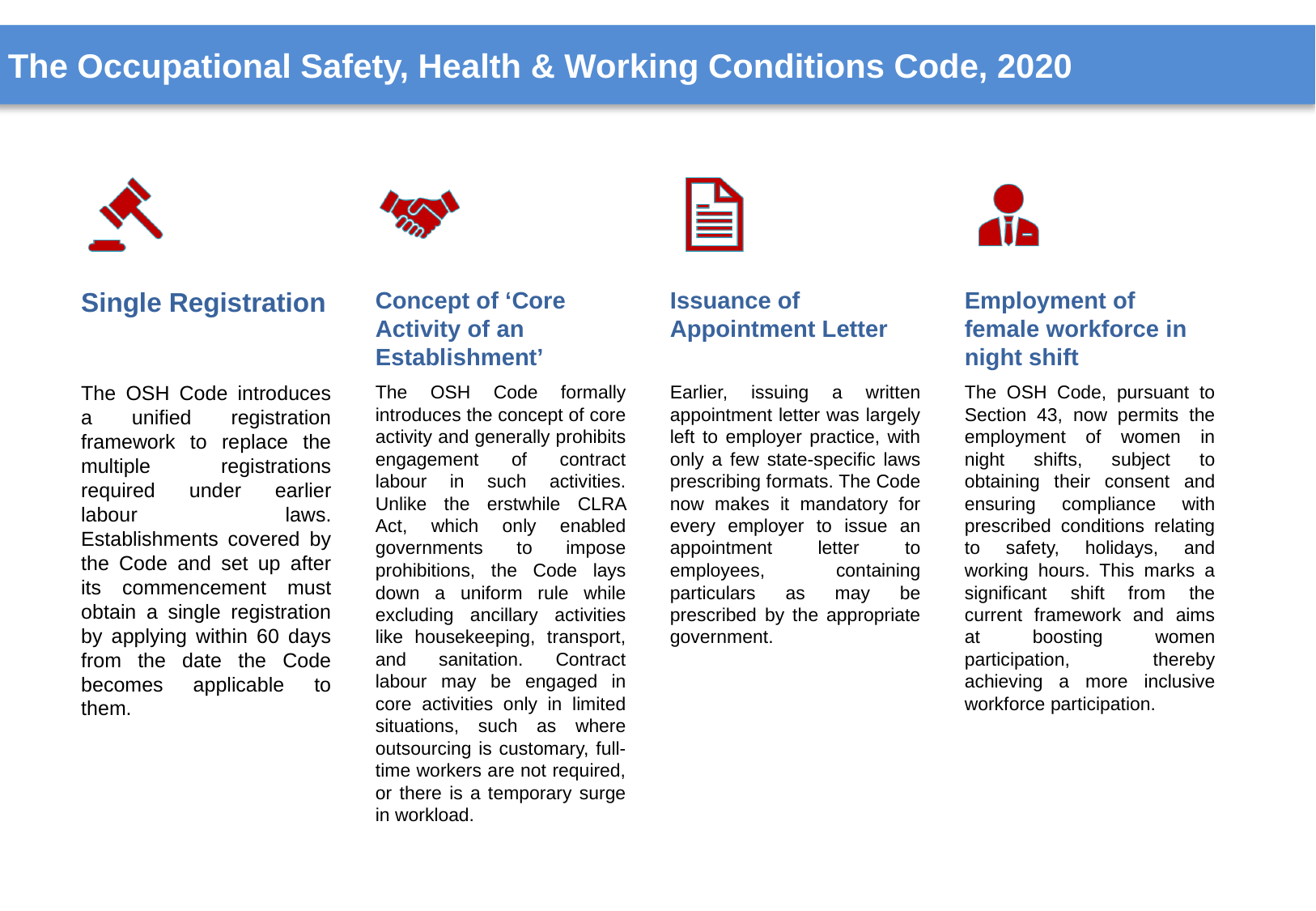

The Occupational Safety, Health & Working Conditions Code, 2020
Single Registration
The OSH Code introduces a unified registration framework to replace the multiple registrations required under earlier labour laws. Establishments covered by the Code and set up after its commencement must obtain a single registration by applying within 60 days from the date the Code becomes applicable to them.
Concept of ‘Core Activity of an Establishment’
The OSH Code formally introduces the concept of core activity and generally prohibits engagement of contract labour in such activities. Unlike the erstwhile CLRA Act, which only enabled governments to impose prohibitions, the Code lays down a uniform rule while excluding ancillary activities like housekeeping, transport, and sanitation. Contract labour may be engaged in core activities only in limited situations, such as where outsourcing is customary, full-time workers are not required, or there is a temporary surge in workload.
Issuance of Appointment Letter
Earlier, issuing a written appointment letter was largely left to employer practice, with only a few state-specific laws prescribing formats. The Code now makes it mandatory for every employer to issue an appointment letter to employees, containing particulars as may be prescribed by the appropriate government.
Employment of female workforce in night shift
The OSH Code, pursuant to Section 43, now permits the employment of women in night shifts, subject to obtaining their consent and ensuring compliance with prescribed conditions relating to safety, holidays, and working hours. This marks a significant shift from the current framework and aims at boosting women participation, thereby achieving a more inclusive workforce participation.